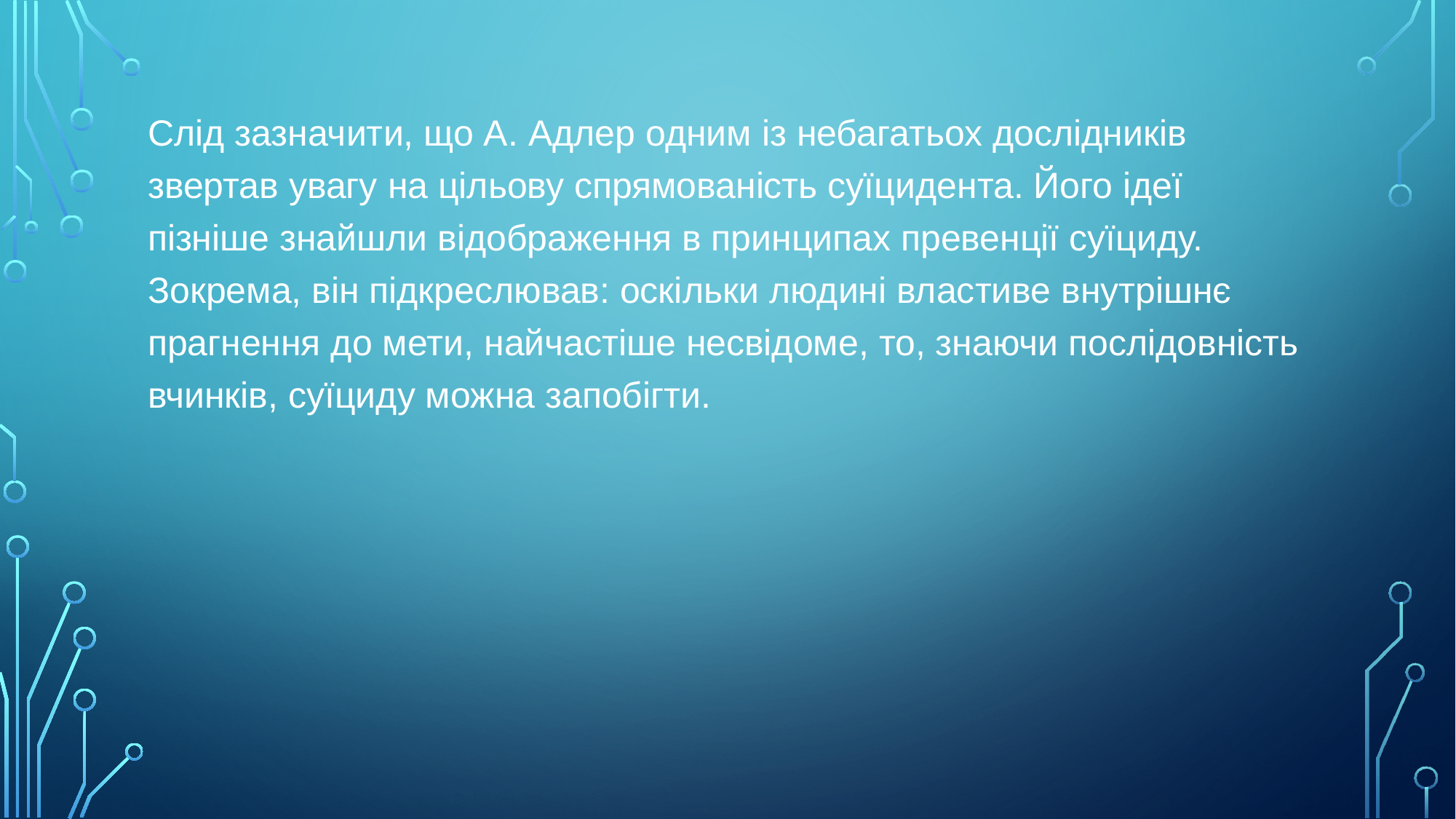

Слід зазначити, що А. Адлер одним із небагатьох дослідників звертав увагу на цільову спрямованість суїцидента. Його ідеї пізніше знайшли відображення в принципах превенції суїциду. Зокрема, він підкреслював: оскільки людині властиве внутрішнє прагнення до мети, найчастіше несвідоме, то, знаючи послідовність вчинків, суїциду можна запобігти.